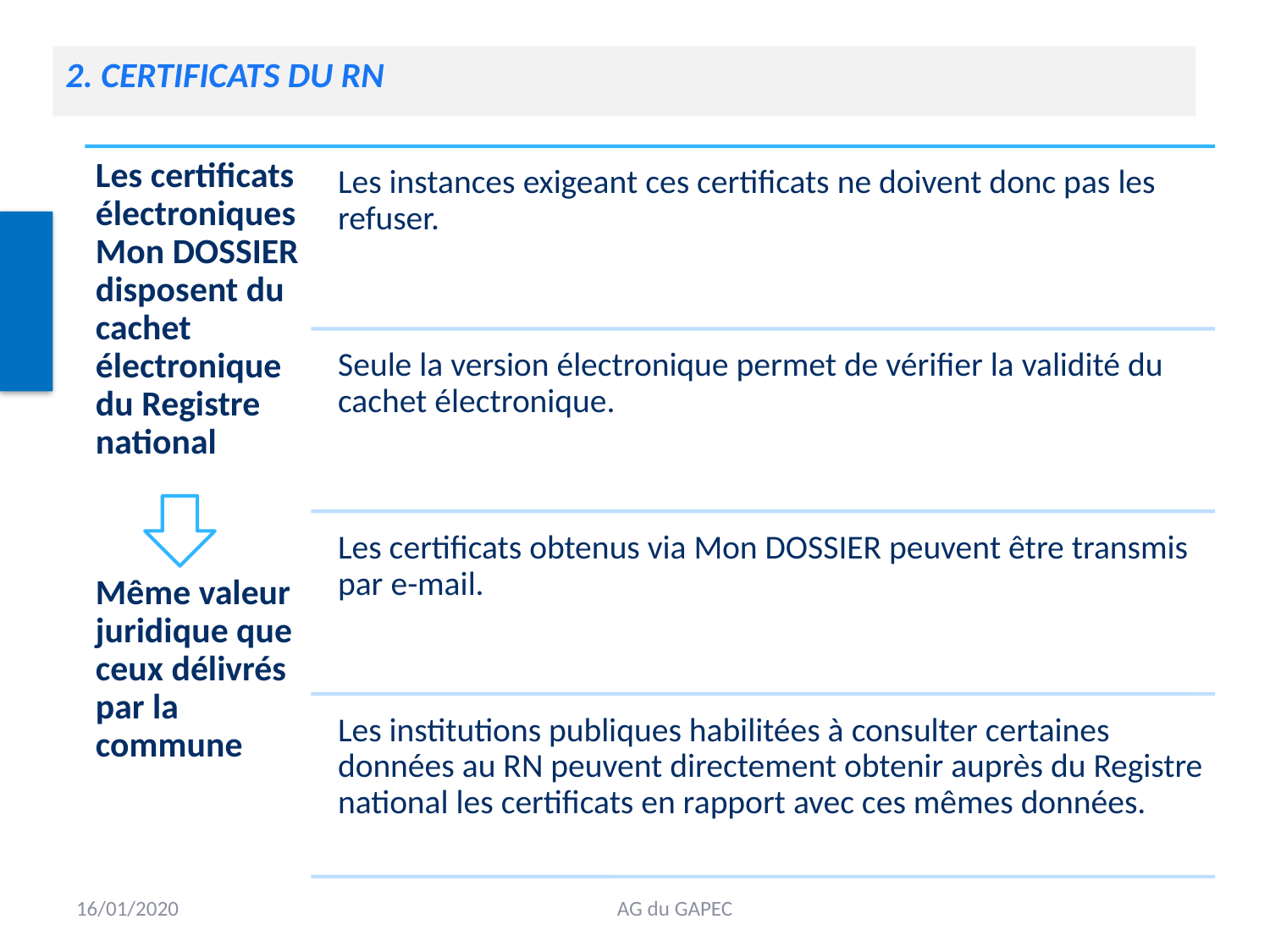

2. Certificats du rn
Les certificats électroniques Mon DOSSIER disposent du cachet électronique du Registre national

Même valeur juridique que ceux délivrés par la commune
Les instances exigeant ces certificats ne doivent donc pas les refuser.
Seule la version électronique permet de vérifier la validité du cachet électronique.
Les certificats obtenus via Mon DOSSIER peuvent être transmis par e-mail.
Les institutions publiques habilitées à consulter certaines données au RN peuvent directement obtenir auprès du Registre national les certificats en rapport avec ces mêmes données.

16/01/2020
AG du GAPEC